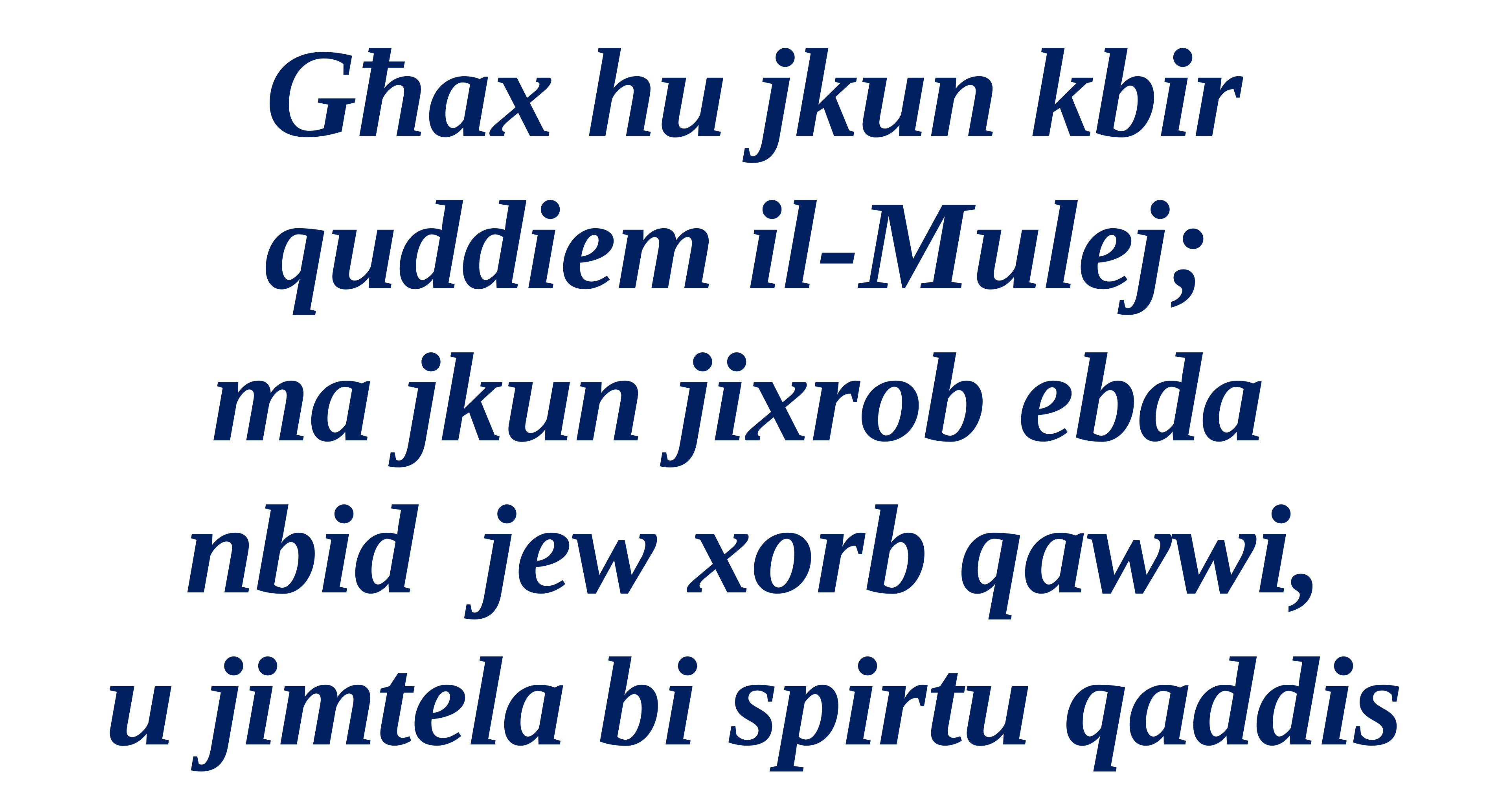

Għax hu jkun kbir
quddiem il-Mulej;
ma jkun jixrob ebda
nbid  jew xorb qawwi,
u jimtela bi spirtu qaddis